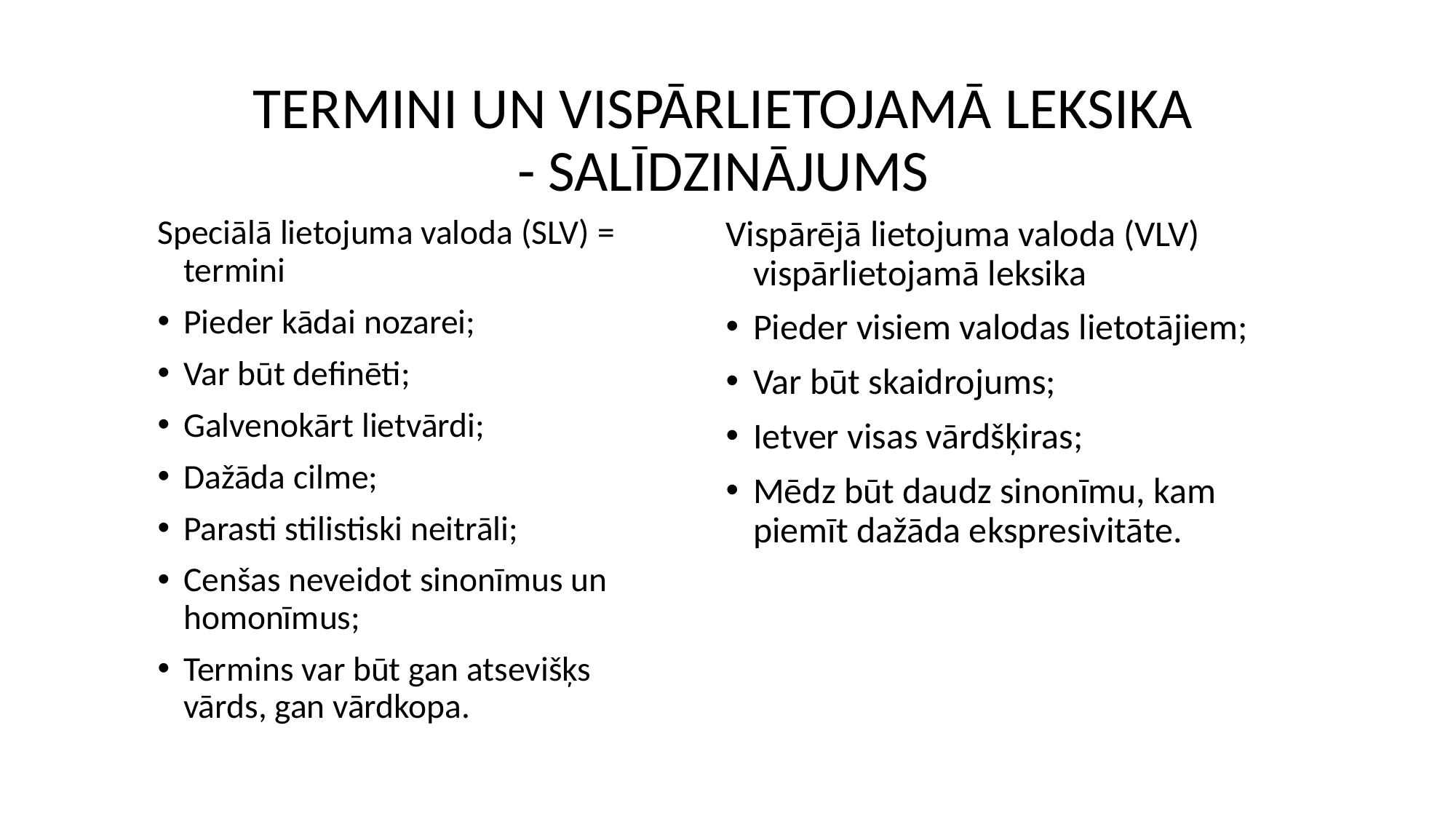

# TERMINI UN VISPĀRLIETOJAMĀ LEKSIKA - SALĪDZINĀJUMS
Speciālā lietojuma valoda (SLV) = termini
Pieder kādai nozarei;
Var būt definēti;
Galvenokārt lietvārdi;
Dažāda cilme;
Parasti stilistiski neitrāli;
Cenšas neveidot sinonīmus un homonīmus;
Termins var būt gan atsevišķs vārds, gan vārdkopa.
Vispārējā lietojuma valoda (VLV) vispārlietojamā leksika
Pieder visiem valodas lietotājiem;
Var būt skaidrojums;
Ietver visas vārdšķiras;
Mēdz būt daudz sinonīmu, kam piemīt dažāda ekspresivitāte.